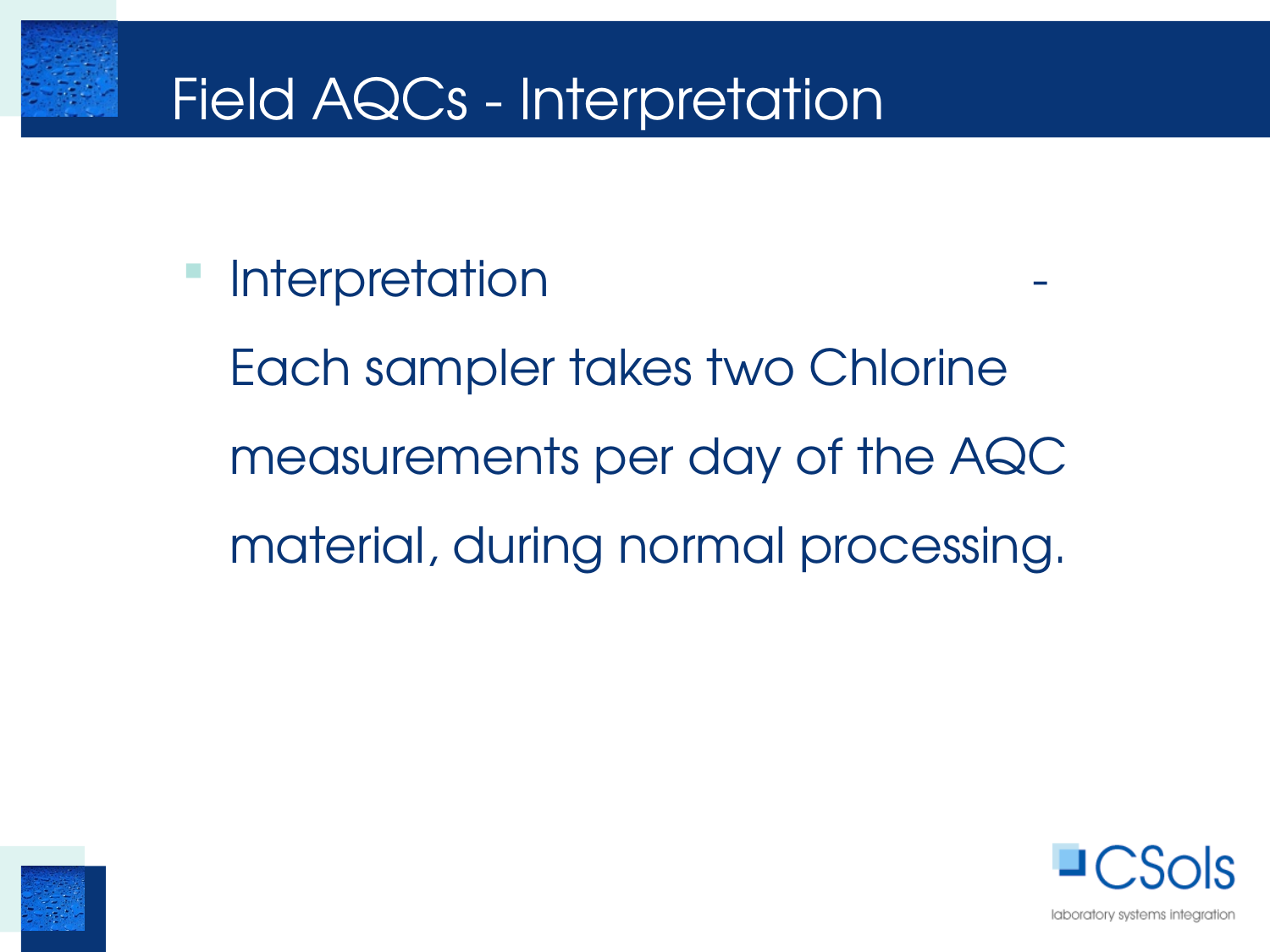

# Field AQCs - Interpretation
Interpretation 				   - Each sampler takes two Chlorine measurements per day of the AQC material, during normal processing.